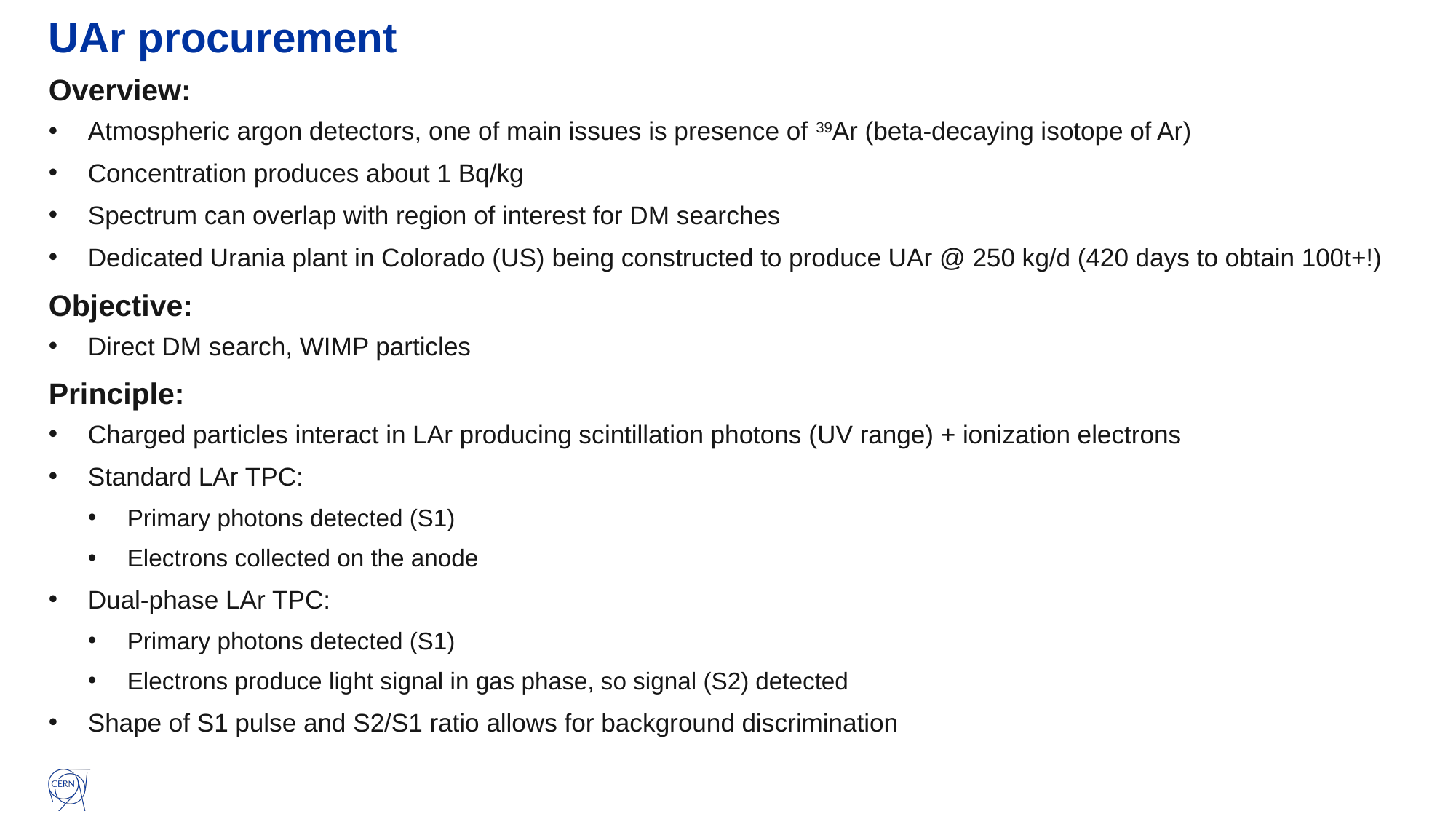

# UAr procurement
Overview:
Atmospheric argon detectors, one of main issues is presence of 39Ar (beta-decaying isotope of Ar)
Concentration produces about 1 Bq/kg
Spectrum can overlap with region of interest for DM searches
Dedicated Urania plant in Colorado (US) being constructed to produce UAr @ 250 kg/d (420 days to obtain 100t+!)
Objective:
Direct DM search, WIMP particles
Principle:
Charged particles interact in LAr producing scintillation photons (UV range) + ionization electrons
Standard LAr TPC:
Primary photons detected (S1)
Electrons collected on the anode
Dual-phase LAr TPC:
Primary photons detected (S1)
Electrons produce light signal in gas phase, so signal (S2) detected
Shape of S1 pulse and S2/S1 ratio allows for background discrimination

2 October 2017
AFC-2017-2 Presentation